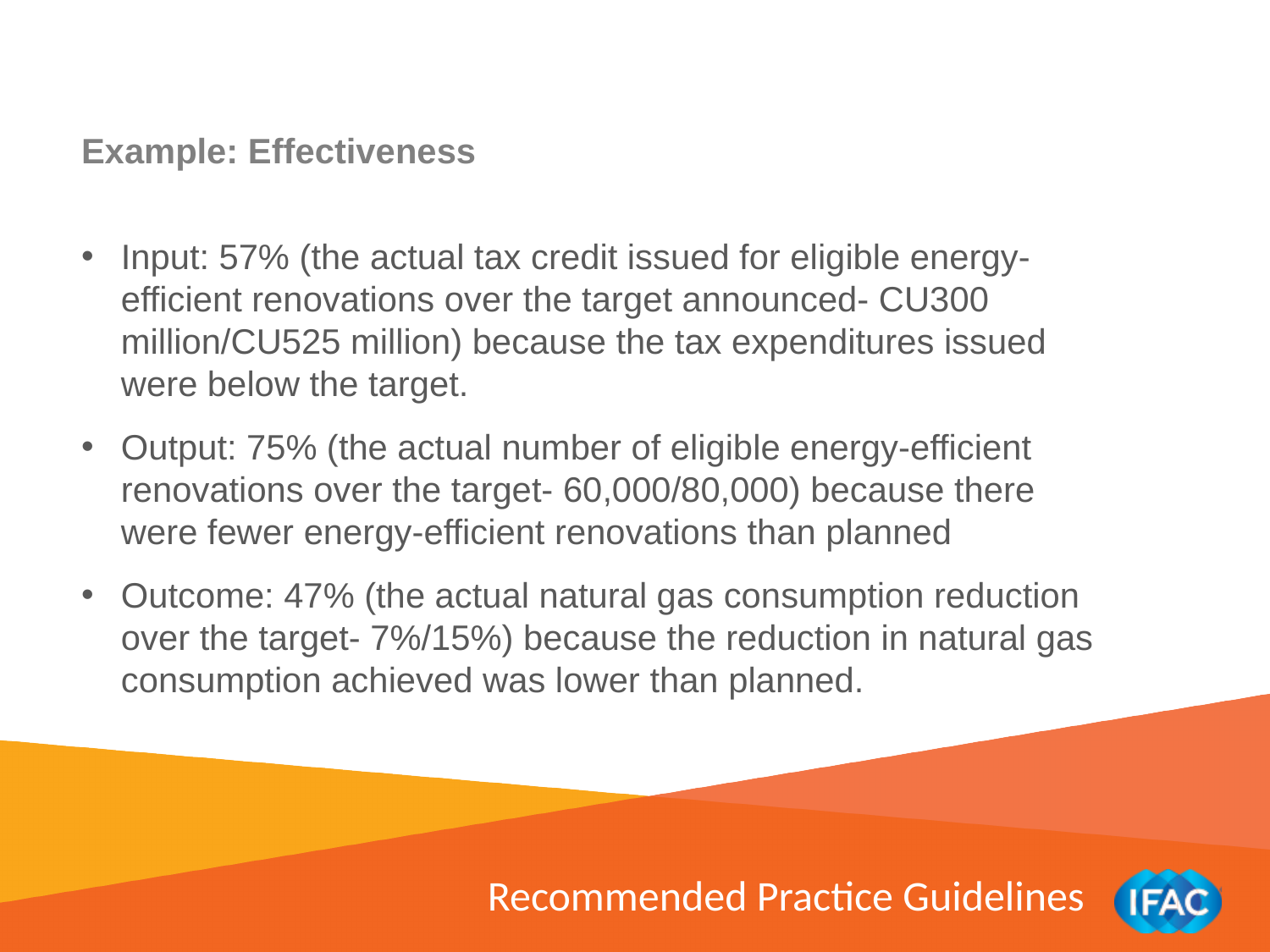

Example: Effectiveness

Input: 57% (the actual tax credit issued for eligible energy-efficient renovations over the target announced- CU300 million/CU525 million) because the tax expenditures issued were below the target.
Output: 75% (the actual number of eligible energy-efficient renovations over the target- 60,000/80,000) because there were fewer energy-efficient renovations than planned
Outcome: 47% (the actual natural gas consumption reduction over the target- 7%/15%) because the reduction in natural gas consumption achieved was lower than planned.
Recommended Practice Guidelines